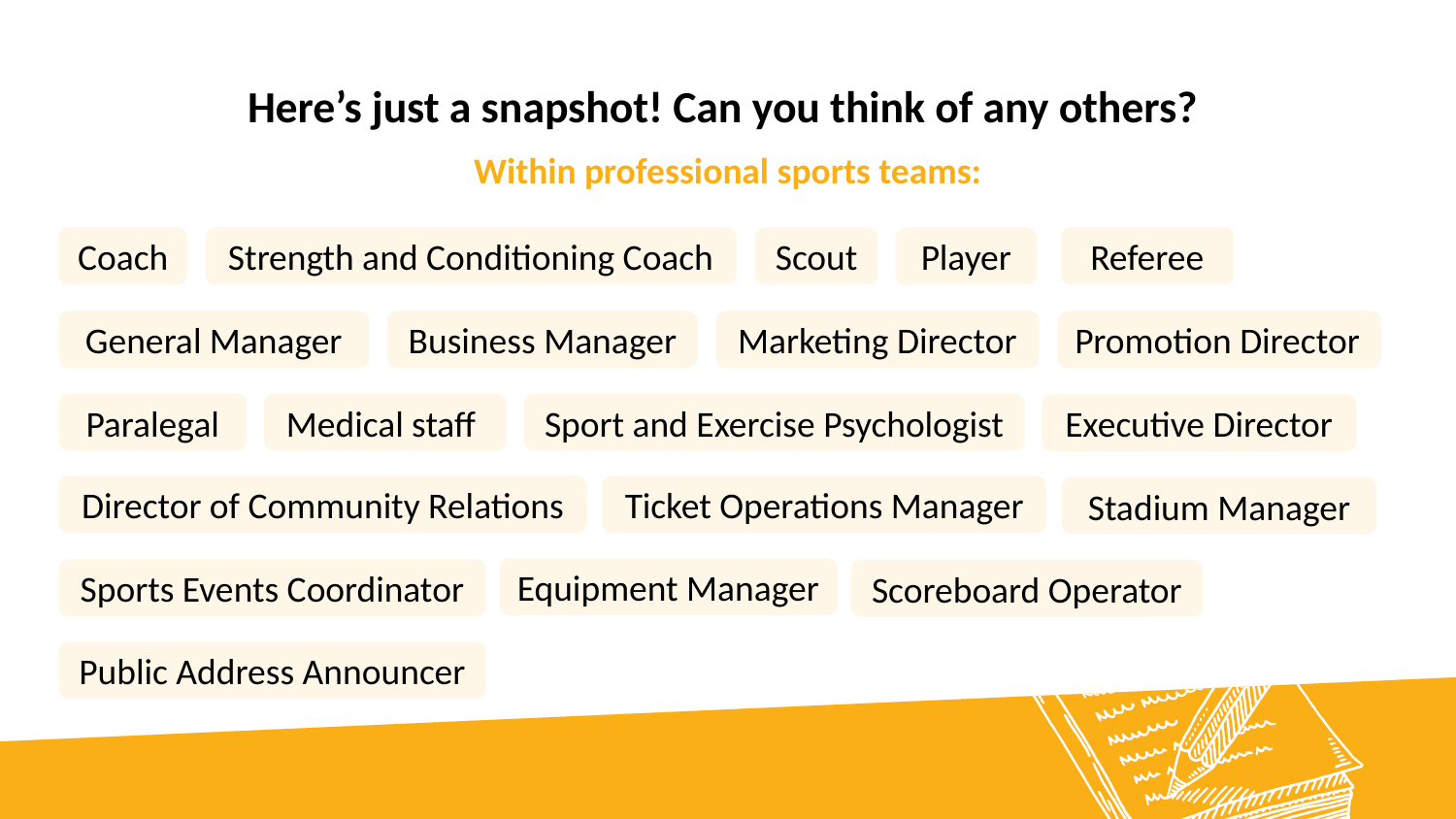

Here’s just a snapshot! Can you think of any others?
Within professional sports teams:
Coach
Strength and Conditioning Coach
Scout
Player
Referee
General Manager
Business Manager
Marketing Director
Promotion Director
Paralegal
Medical staff
Sport and Exercise Psychologist
Executive Director
Director of Community Relations
Ticket Operations Manager
Stadium Manager
Equipment Manager
Sports Events Coordinator
Scoreboard Operator
Public Address Announcer